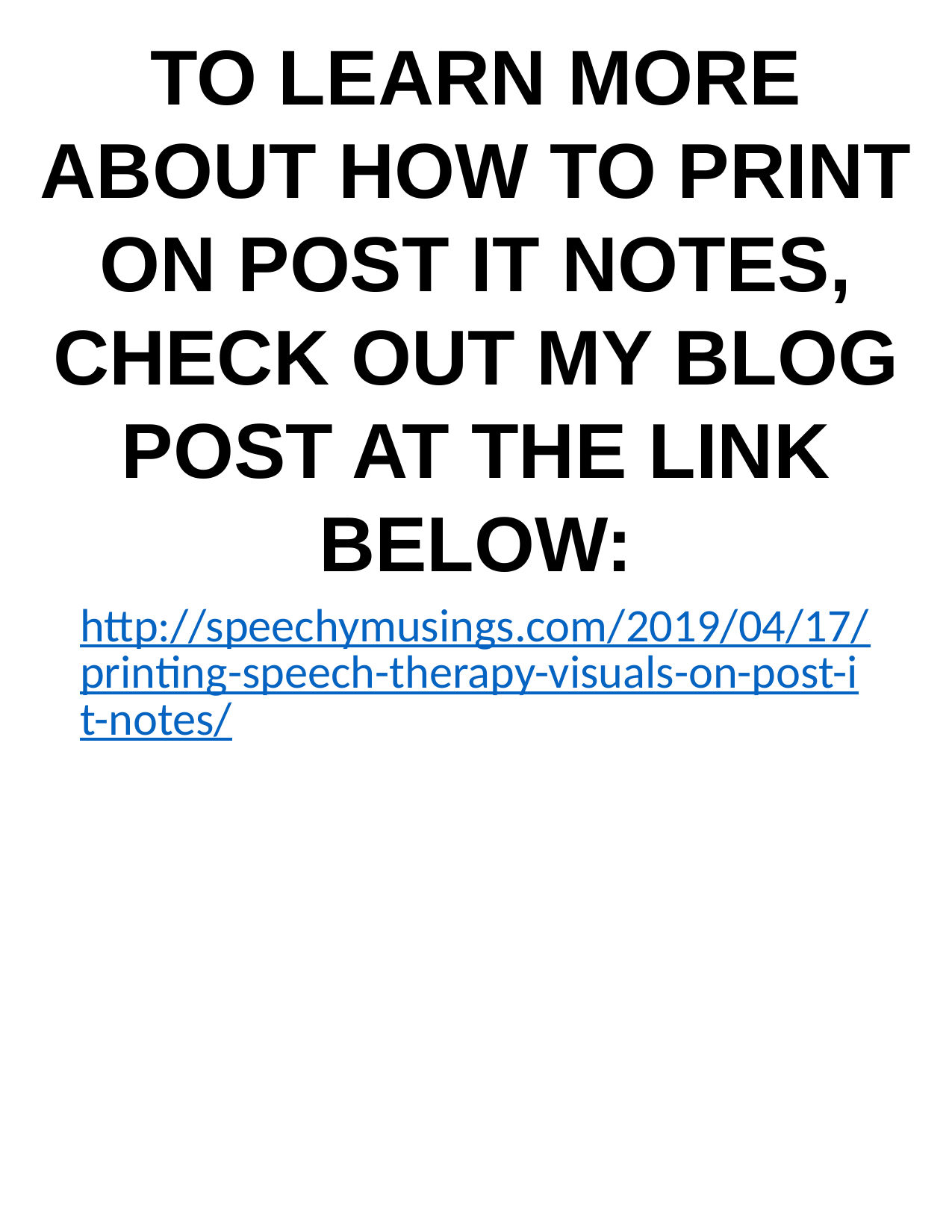

TO LEARN MORE ABOUT HOW TO PRINT ON POST IT NOTES, CHECK OUT MY BLOG POST AT THE LINK BELOW:
http://speechymusings.com/2019/04/17/printing-speech-therapy-visuals-on-post-it-notes/